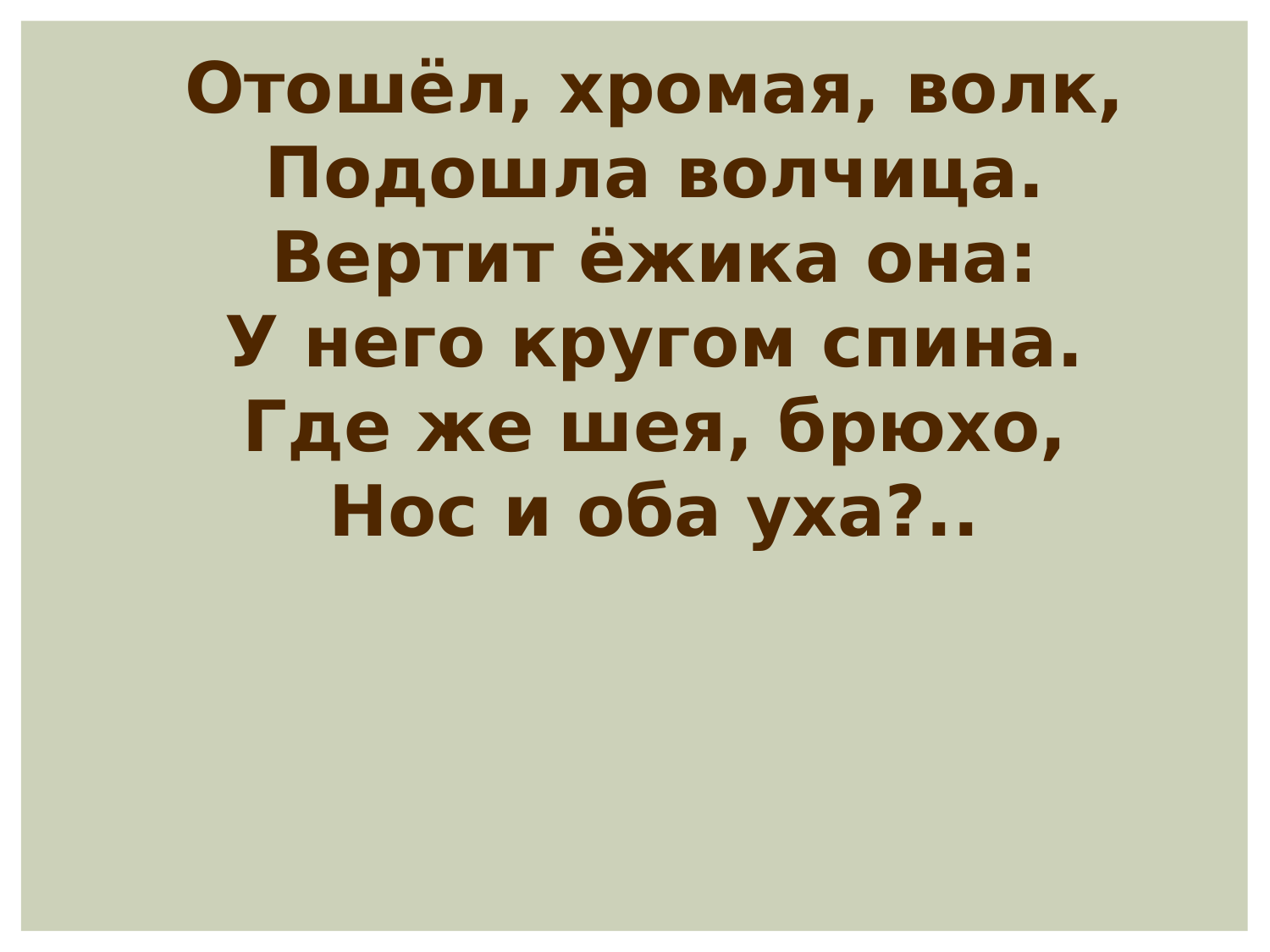

Отошёл, хромая, волк,
Подошла волчица.
Вертит ёжика она:
У него кругом спина.
Где же шея, брюхо,
Нос и оба уха?..